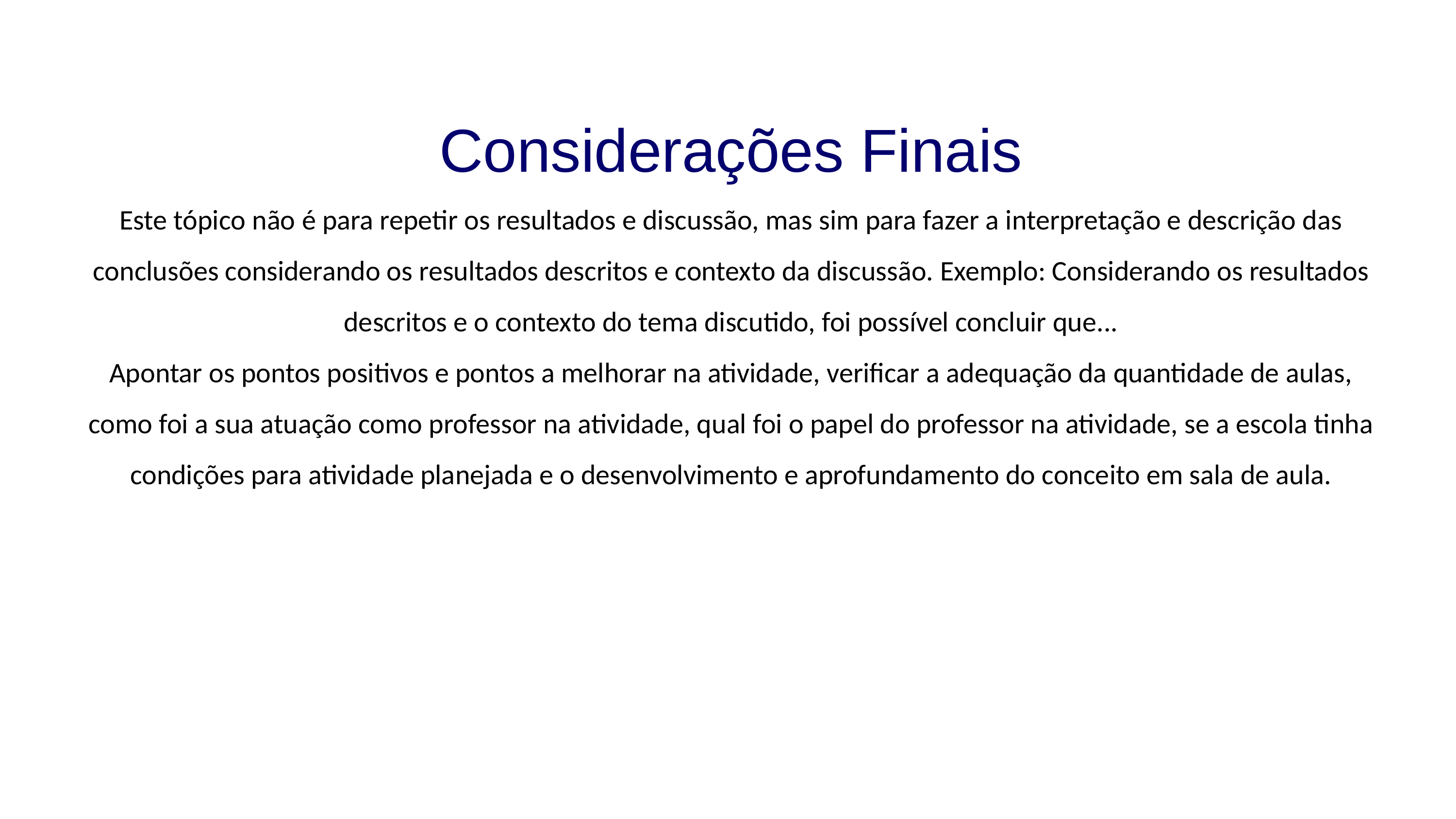

Considerações Finais
Este tópico não é para repetir os resultados e discussão, mas sim para fazer a interpretação e descrição das conclusões considerando os resultados descritos e contexto da discussão. Exemplo: Considerando os resultados descritos e o contexto do tema discutido, foi possível concluir que...
Apontar os pontos positivos e pontos a melhorar na atividade, verificar a adequação da quantidade de aulas, como foi a sua atuação como professor na atividade, qual foi o papel do professor na atividade, se a escola tinha condições para atividade planejada e o desenvolvimento e aprofundamento do conceito em sala de aula.